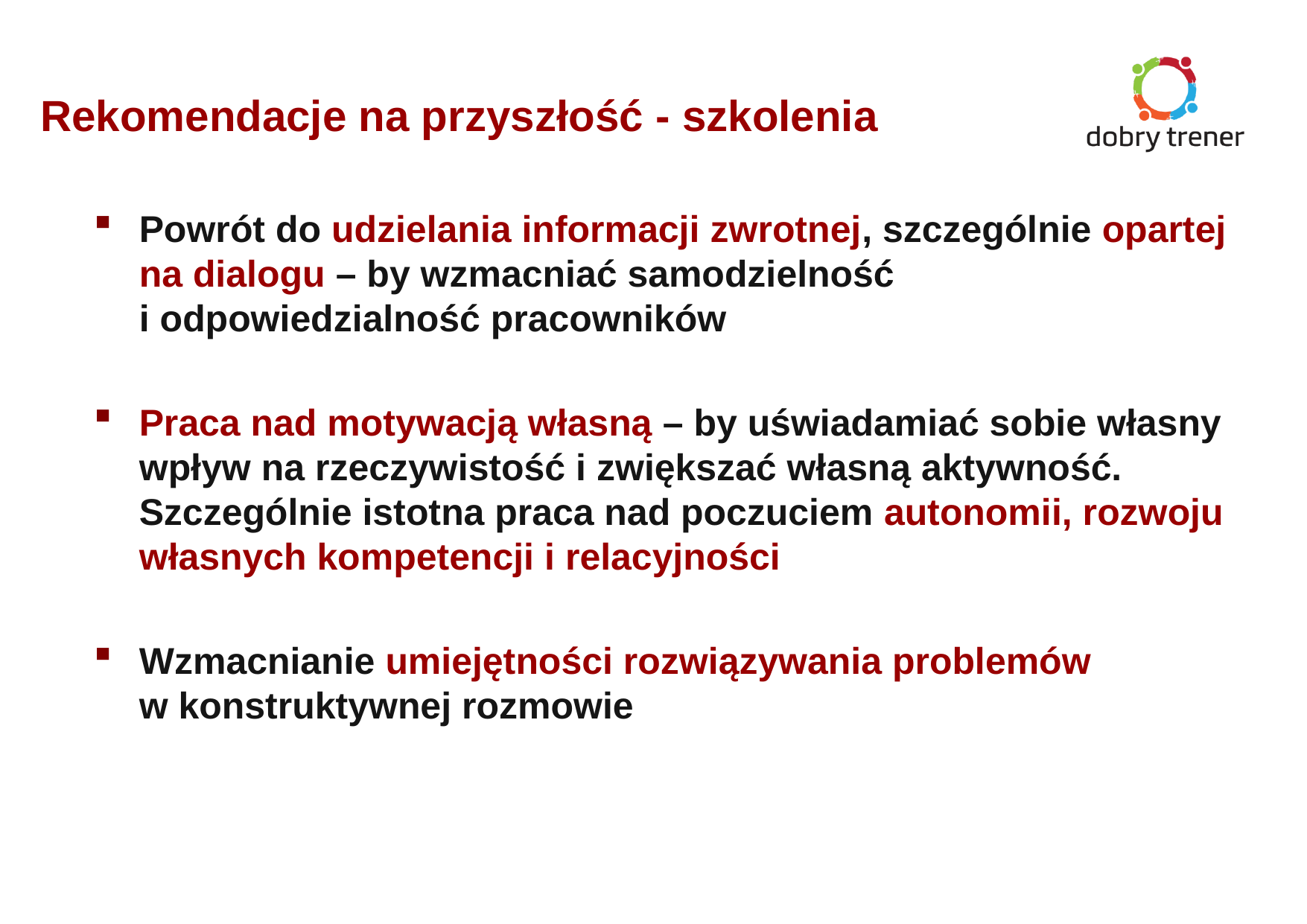

# Rekomendacje na przyszłość - szkolenia
Powrót do udzielania informacji zwrotnej, szczególnie opartej na dialogu – by wzmacniać samodzielność
i odpowiedzialność pracowników

Praca nad motywacją własną – by uświadamiać sobie własny wpływ na rzeczywistość i zwiększać własną aktywność. Szczególnie istotna praca nad poczuciem autonomii, rozwoju własnych kompetencji i relacyjności

Wzmacnianie umiejętności rozwiązywania problemów
w konstruktywnej rozmowie